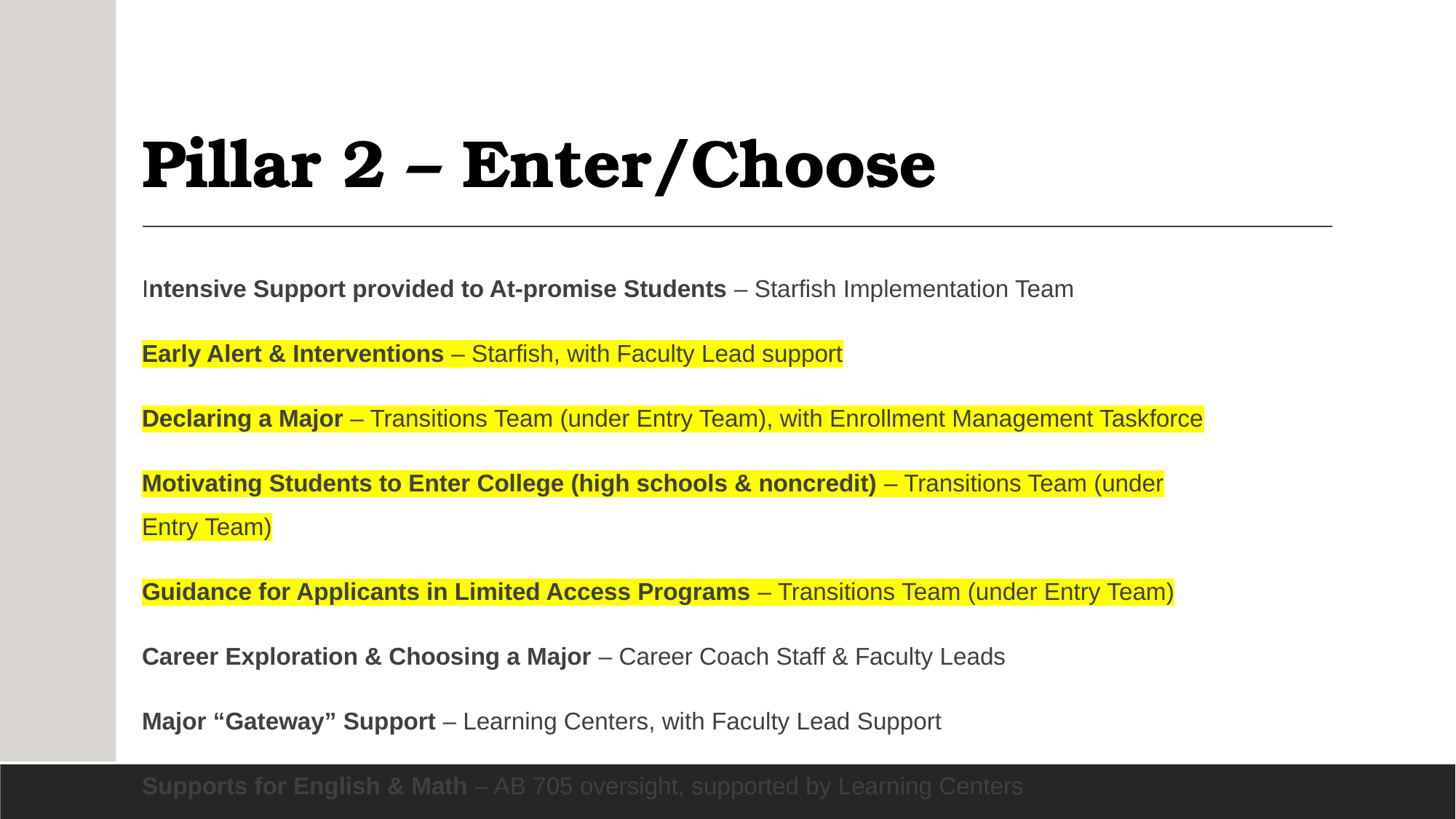

# Pillar 2 – Enter/Choose
Intensive Support provided to At-promise Students – Starfish Implementation Team
Early Alert & Interventions – Starfish, with Faculty Lead support
Declaring a Major – Transitions Team (under Entry Team), with Enrollment Management Taskforce
Motivating Students to Enter College (high schools & noncredit) – Transitions Team (under Entry Team)
Guidance for Applicants in Limited Access Programs – Transitions Team (under Entry Team)
Career Exploration & Choosing a Major – Career Coach Staff & Faculty Leads
Major “Gateway” Support – Learning Centers, with Faculty Lead Support
Supports for English & Math – AB 705 oversight, supported by Learning Centers